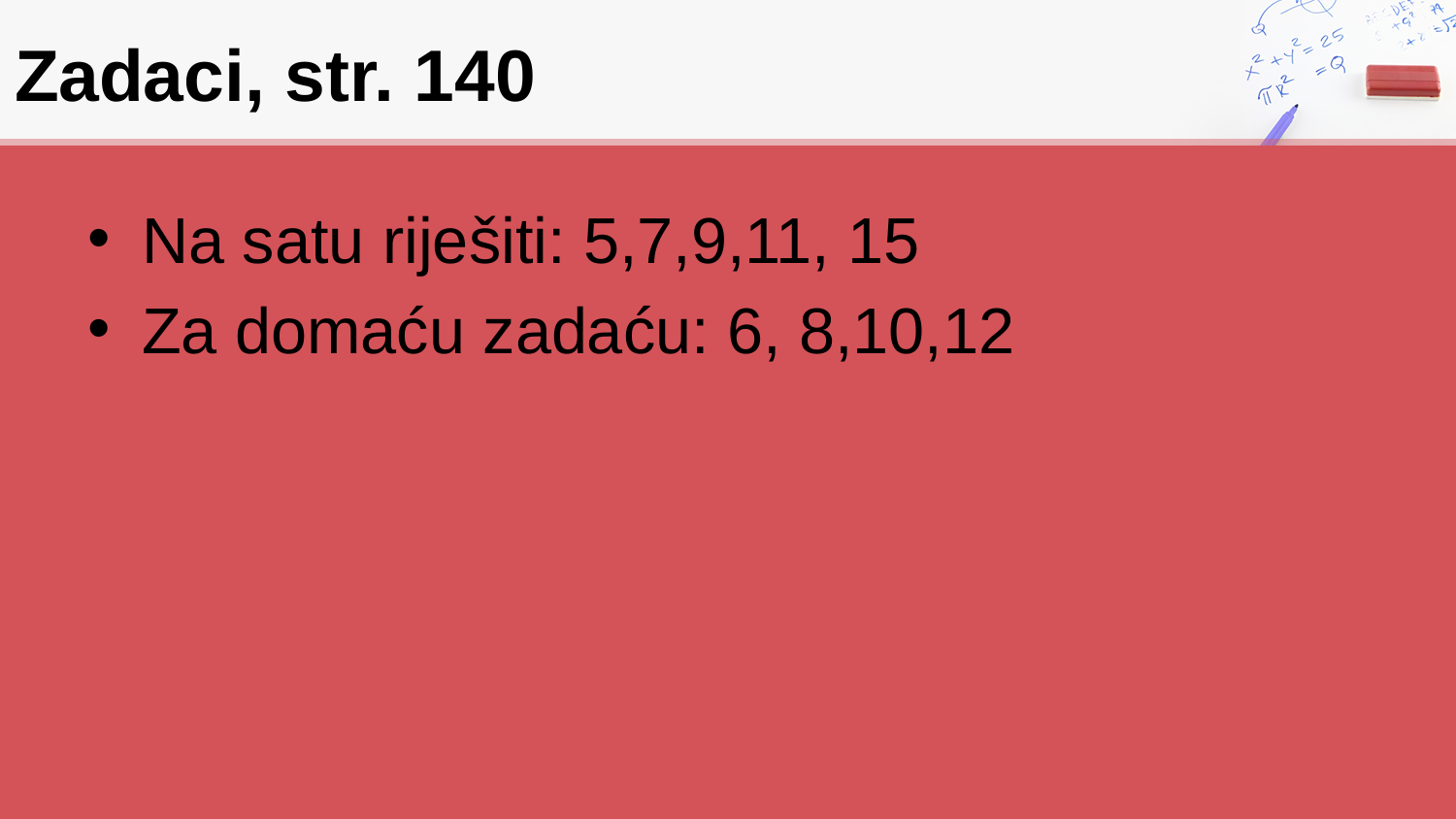

# Zadaci, str. 140
Na satu riješiti: 5,7,9,11, 15
Za domaću zadaću: 6, 8,10,12